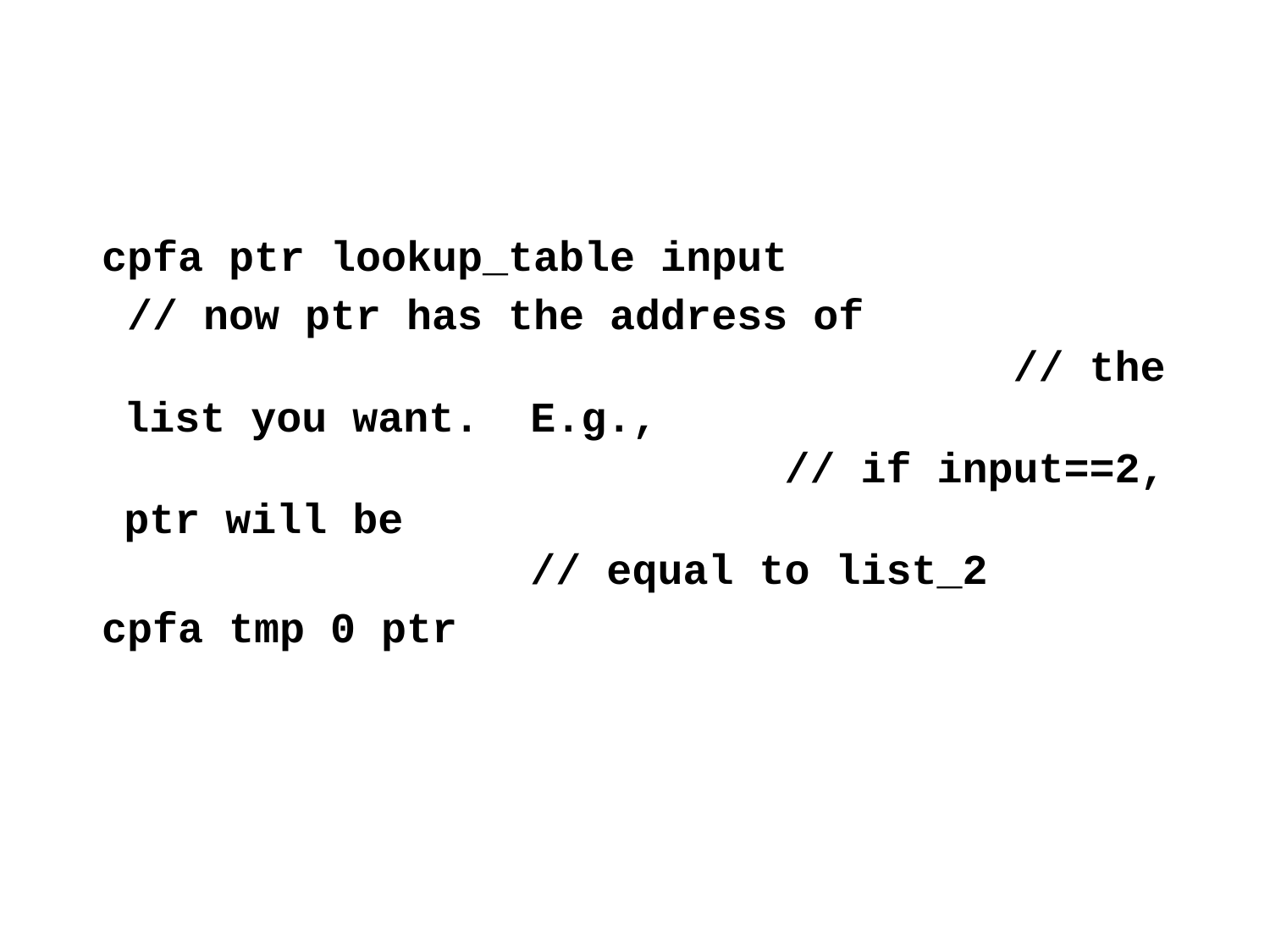

#
 cpfa ptr lookup_table input
  // now ptr has the address of                                                // the list you want.  E.g.,                                                // if input==2, ptr will be                                                // equal to list_2
 cpfa tmp 0 ptr